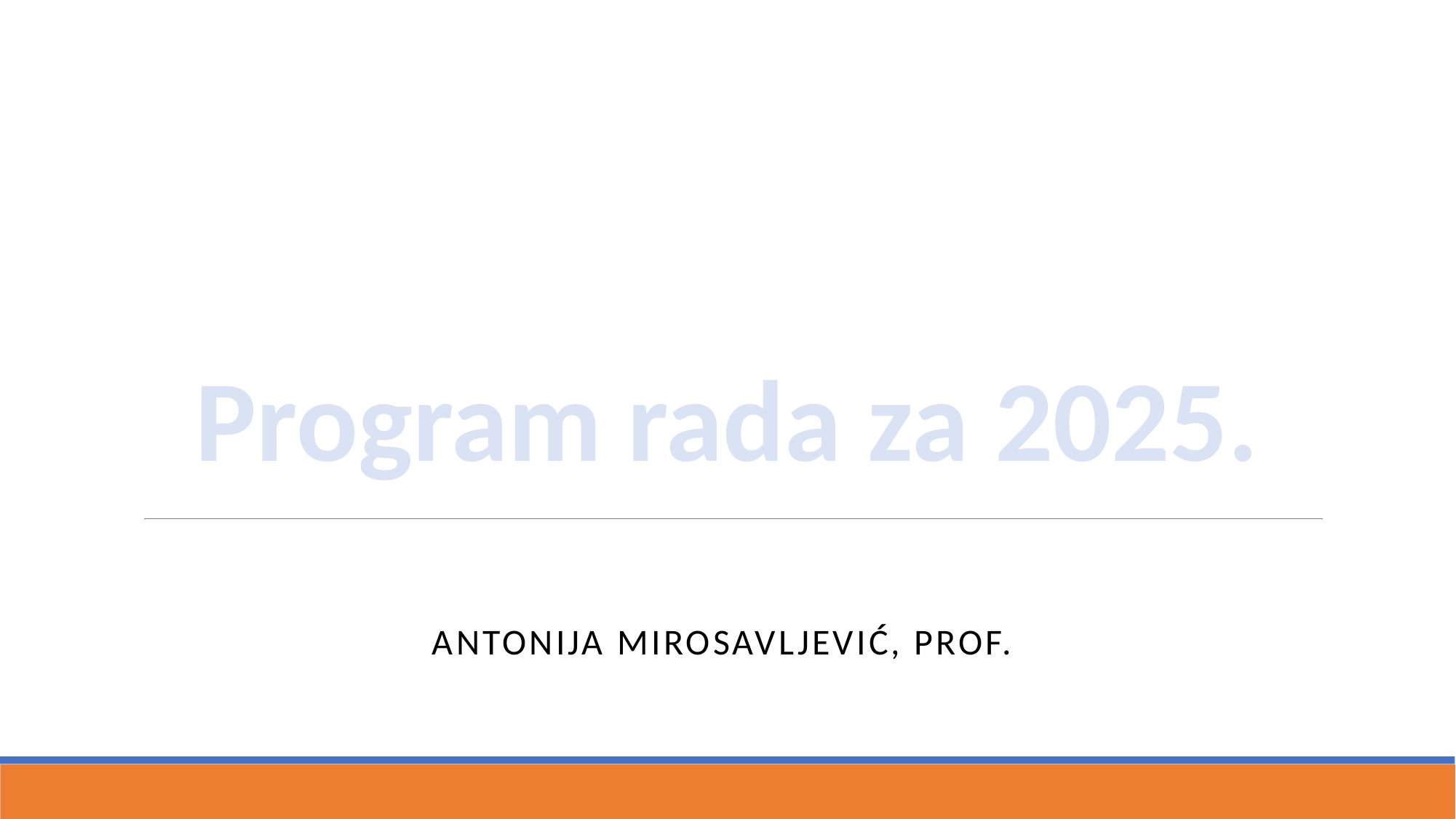

# Program rada za 2025.
Antonija Mirosavljević, prof.